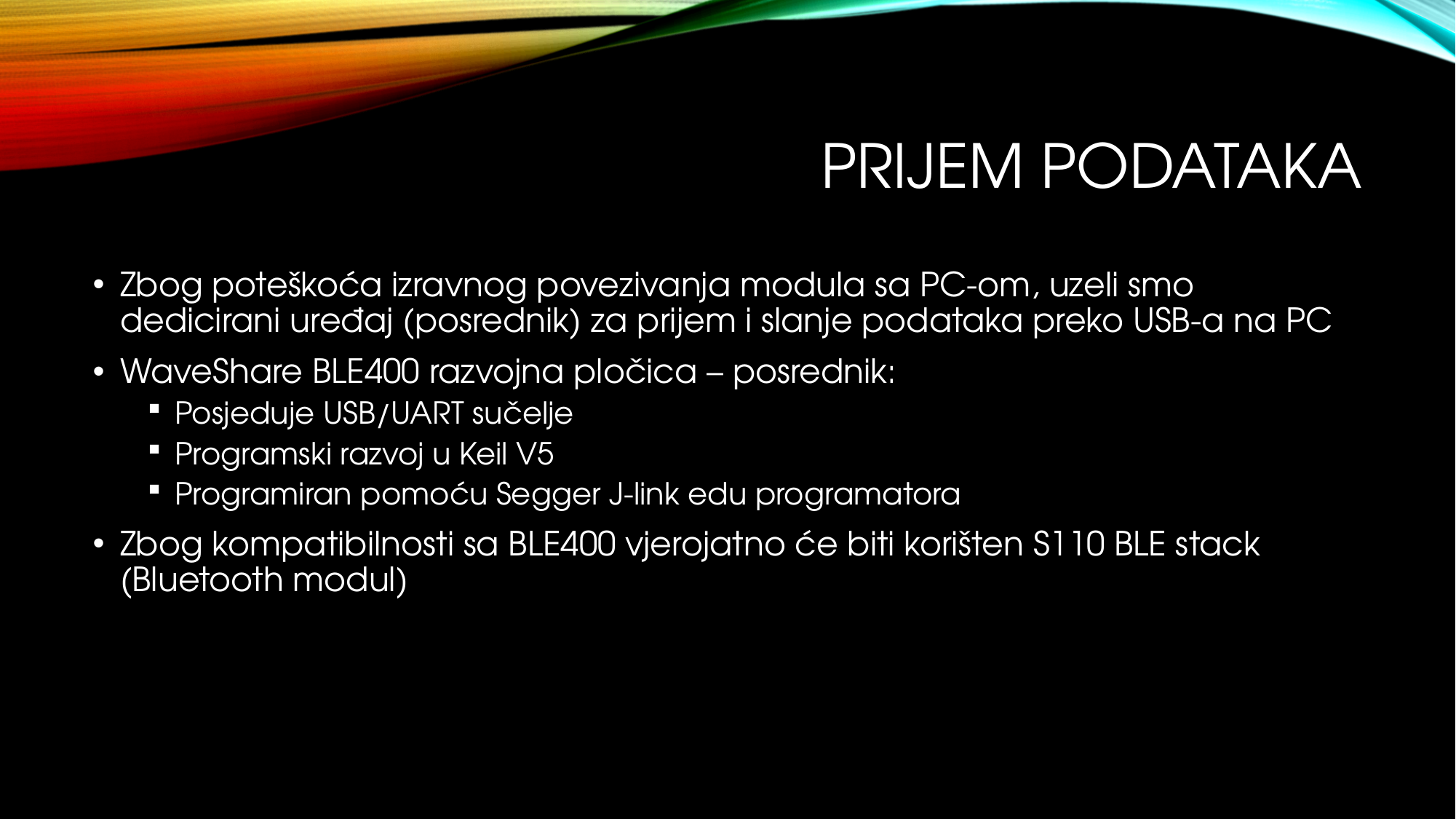

# Prijem podataka
Zbog poteškoća izravnog povezivanja modula sa PC-om, uzeli smo dedicirani uređaj (posrednik) za prijem i slanje podataka preko USB-a na PC
WaveShare BLE400 razvojna pločica – posrednik:
Posjeduje USB/UART sučelje
Programski razvoj u Keil V5
Programiran pomoću Segger J-link edu programatora
Zbog kompatibilnosti sa BLE400 vjerojatno će biti korišten S110 BLE stack (Bluetooth modul)